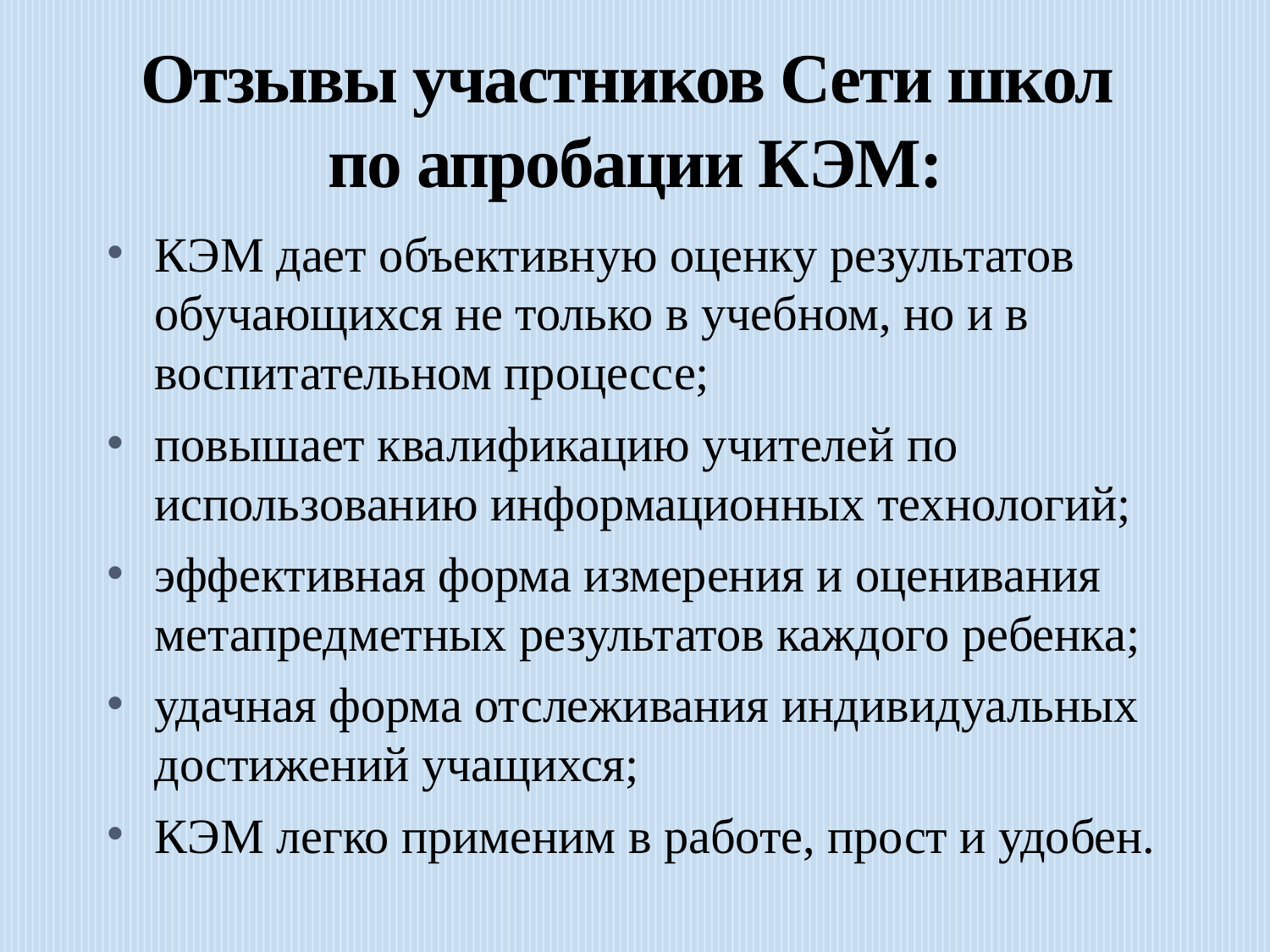

# Отзывы участников Сети школ по апробации КЭМ:
КЭМ дает объективную оценку результатов обучающихся не только в учебном, но и в воспитательном процессе;
повышает квалификацию учителей по использованию информационных технологий;
эффективная форма измерения и оценивания метапредметных результатов каждого ребенка;
удачная форма отслеживания индивидуальных достижений учащихся;
КЭМ легко применим в работе, прост и удобен.